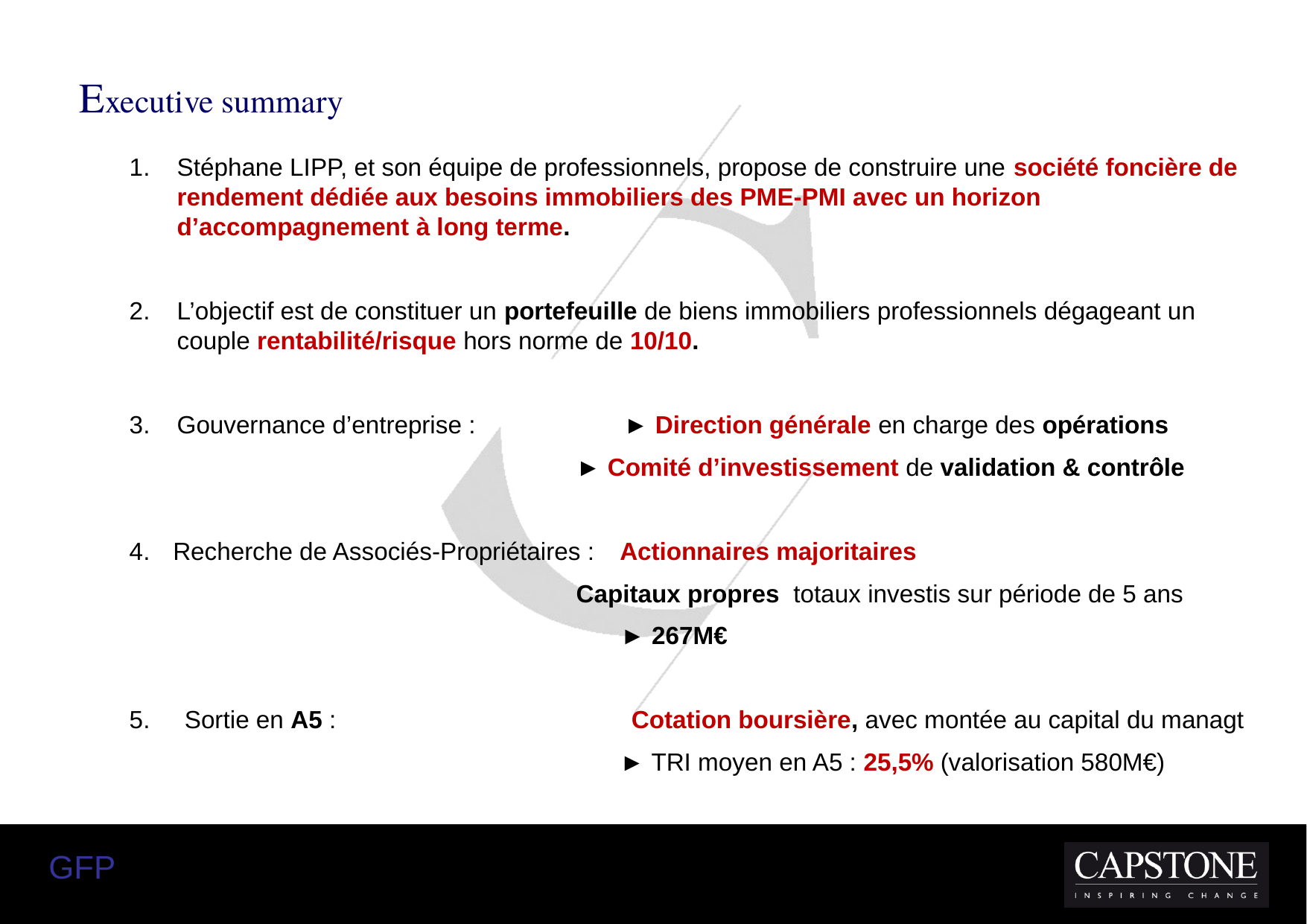

Executive summary
Stéphane LIPP, et son équipe de professionnels, propose de construire une société foncière de rendement dédiée aux besoins immobiliers des PME-PMI avec un horizon d’accompagnement à long terme.

2.	L’objectif est de constituer un portefeuille de biens immobiliers professionnels dégageant un couple rentabilité/risque hors norme de 10/10.

Gouvernance d’entreprise : 		► Direction générale en charge des opérations
				► Comité d’investissement de validation & contrôle

Recherche de Associés-Propriétaires :	Actionnaires majoritaires
				Capitaux propres  totaux investis sur période de 5 ans
				► 267M€

5.	Sortie en A5 :			Cotation boursière, avec montée au capital du managt
				► TRI moyen en A5 : 25,5% (valorisation 580M€)